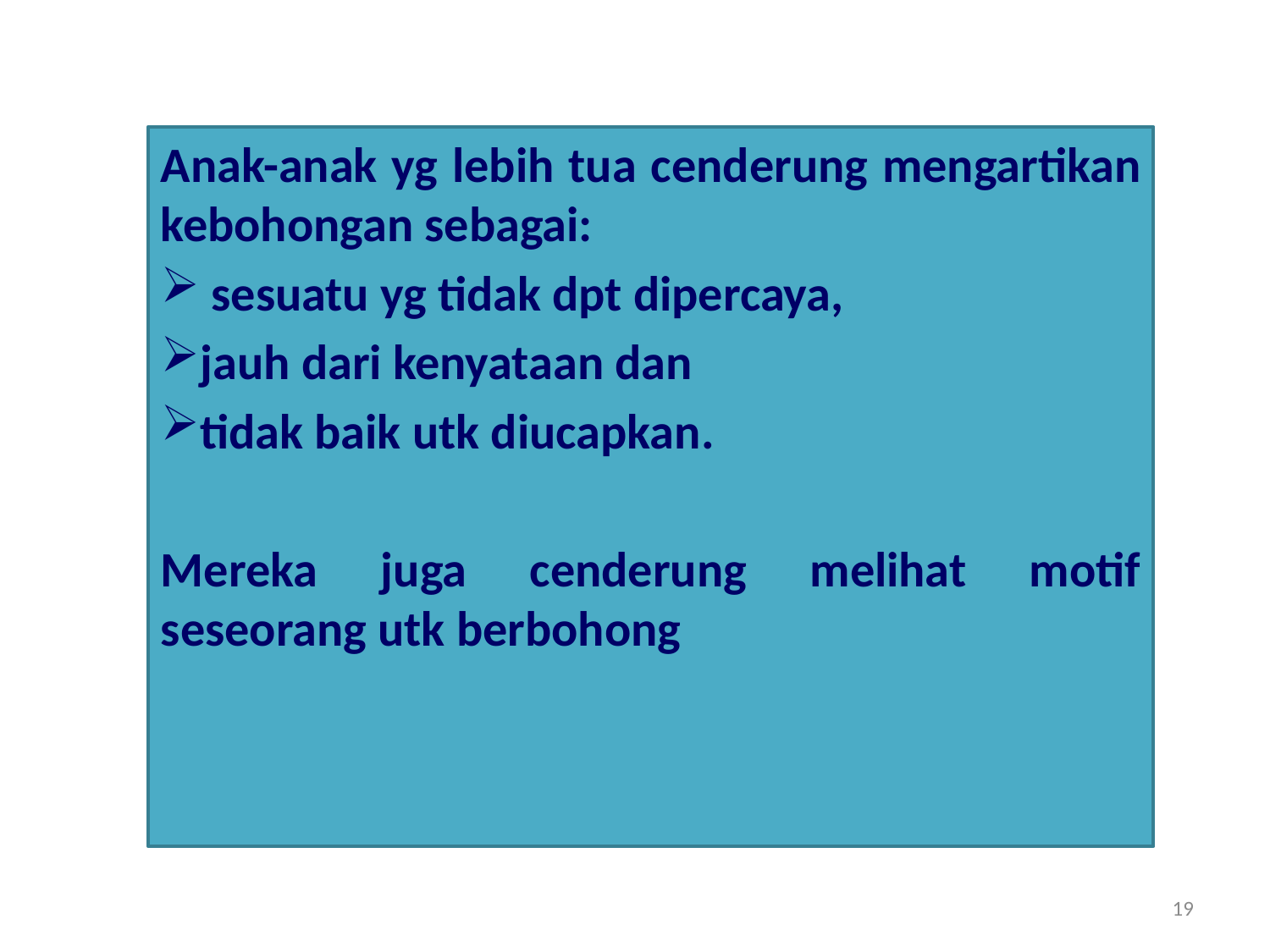

Anak-anak yg lebih tua cenderung mengartikan kebohongan sebagai:
 sesuatu yg tidak dpt dipercaya,
jauh dari kenyataan dan
tidak baik utk diucapkan.

Mereka juga cenderung melihat motif seseorang utk berbohong

19